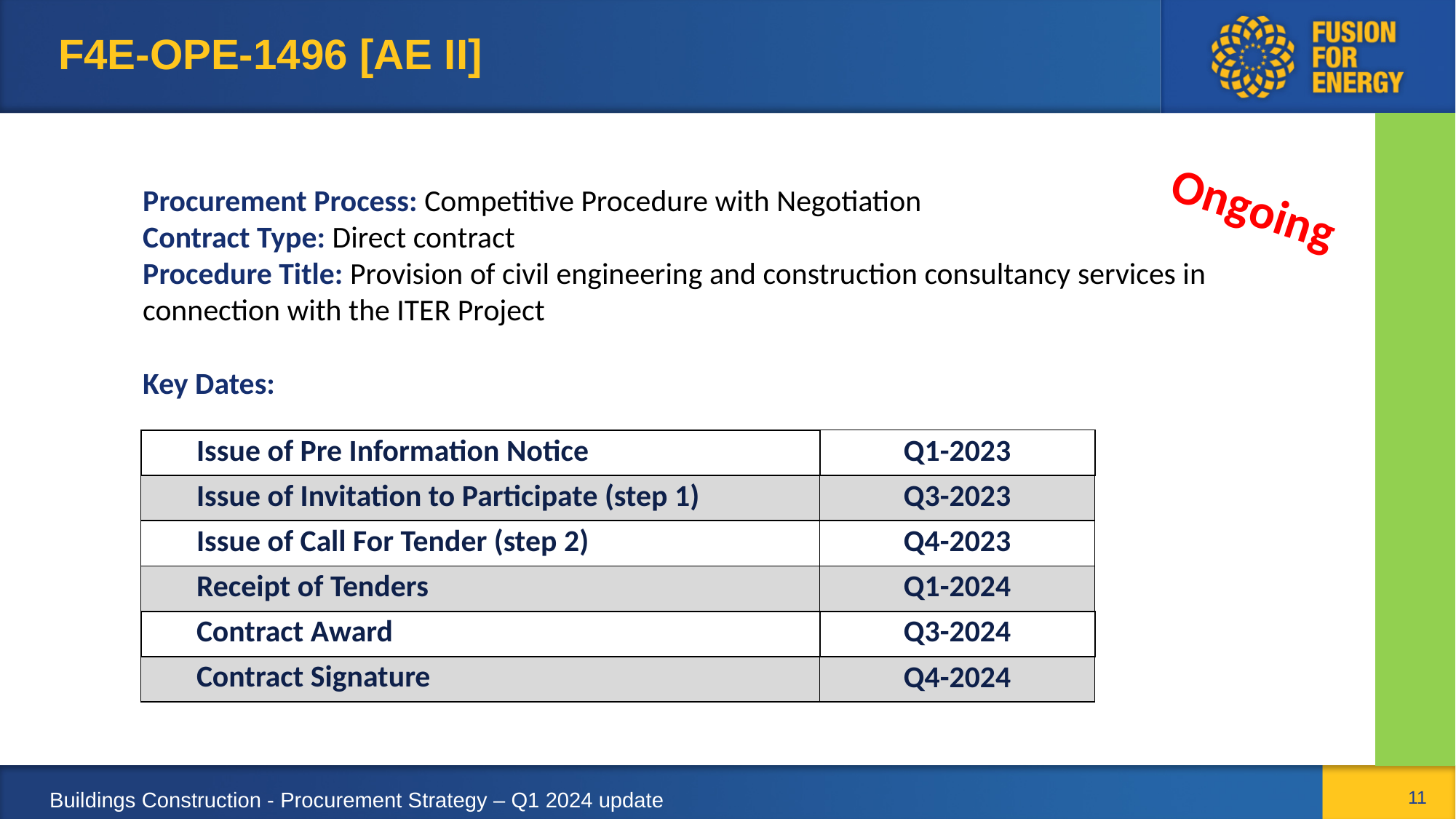

# F4E-OPE-1496 [AE II]

Ongoing
Procurement Process: Competitive Procedure with Negotiation
Contract Type: Direct contract
Procedure Title: Provision of civil engineering and construction consultancy services in connection with the ITER Project

Key Dates:
| Issue of Pre Information Notice | Q1-2023 |
| --- | --- |
| Issue of Invitation to Participate (step 1) | Q3-2023 |
| Issue of Call For Tender (step 2) | Q4-2023 |
| Receipt of Tenders | Q1-2024 |
| Contract Award | Q3-2024 |
| Contract Signature | Q4-2024 |
11
Buildings Construction - Procurement Strategy – Q1 2024 update